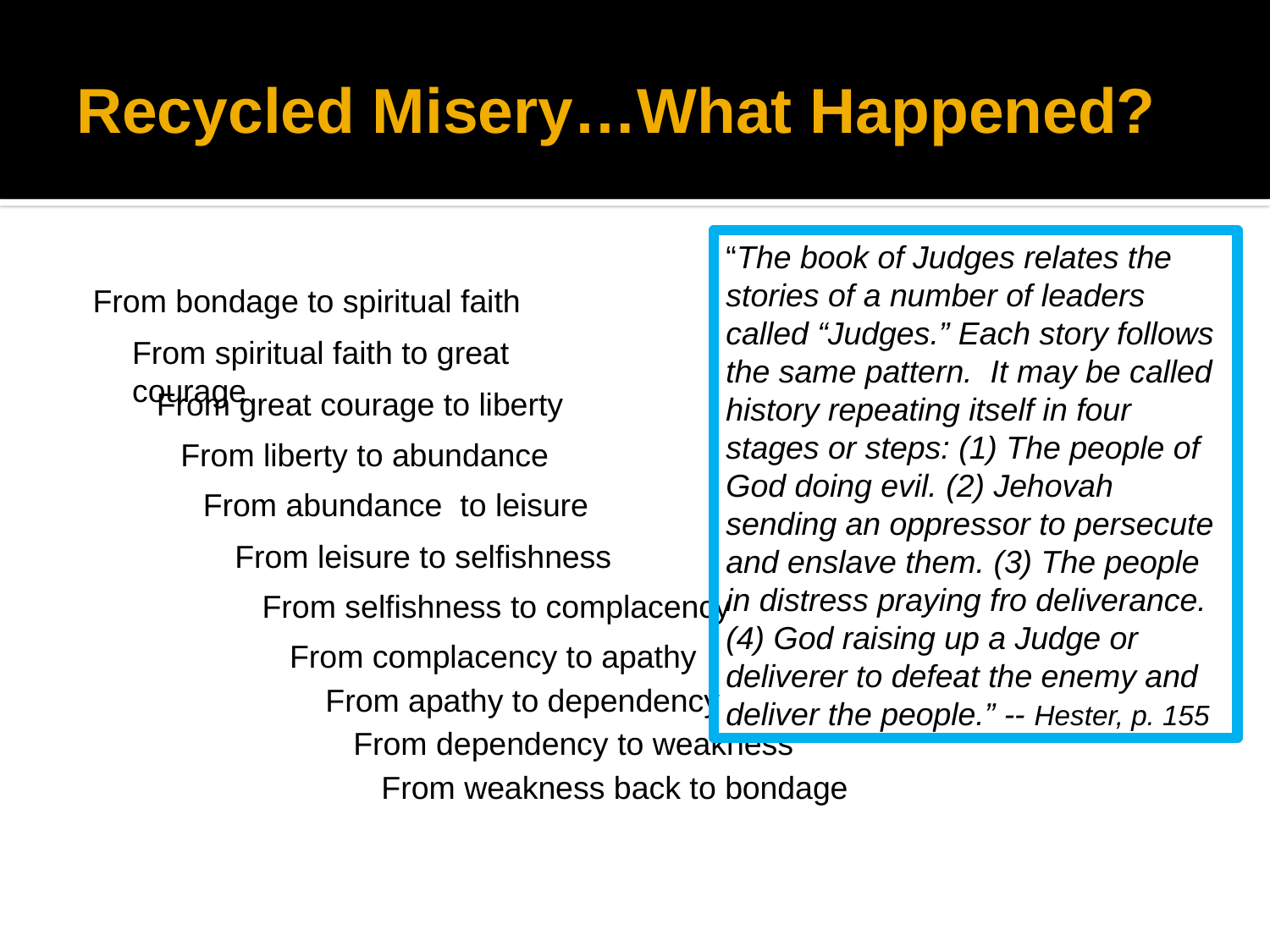

# Recycled Misery…What Happened?
“The book of Judges relates the stories of a number of leaders called “Judges.” Each story follows the same pattern.  It may be called history repeating itself in four stages or steps: (1) The people of God doing evil. (2) Jehovah sending an oppressor to persecute and enslave them. (3) The people in distress praying fro deliverance. (4) God raising up a Judge or deliverer to defeat the enemy and deliver the people.” -- Hester, p. 155
From bondage to spiritual faith
From spiritual faith to great courage
From great courage to liberty
From liberty to abundance
From abundance  to leisure
From leisure to selfishness

From selfishness to complacency
From complacency to apathy
From apathy to dependency
From dependency to weakness
From weakness back to bondage